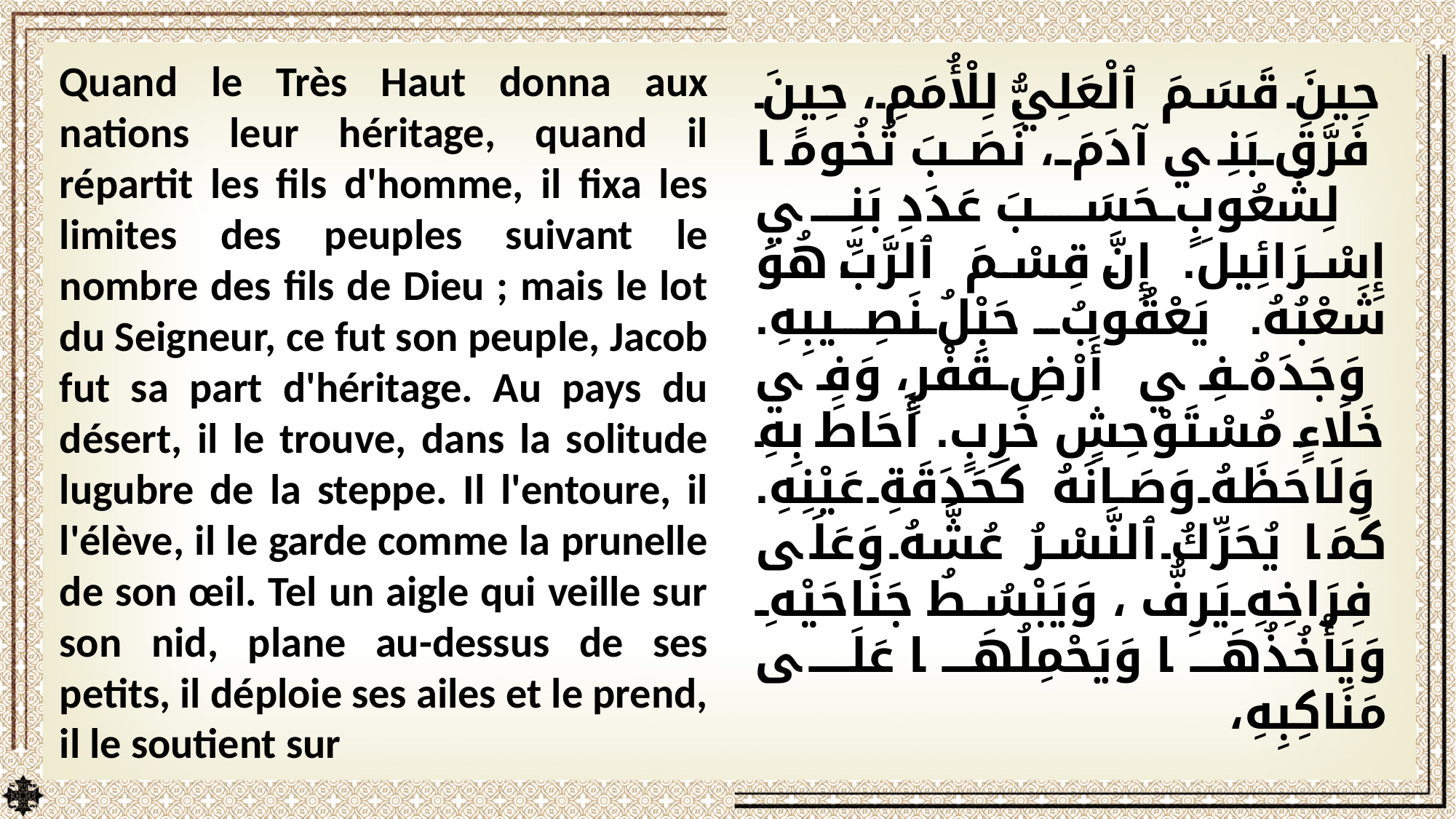

Quand le Très Haut donna aux nations leur héritage, quand il répartit les fils d'homme, il fixa les limites des peuples suivant le nombre des fils de Dieu ; mais le lot du Seigneur, ce fut son peuple, Jacob fut sa part d'héritage. Au pays du désert, il le trouve, dans la solitude lugubre de la steppe. Il l'entoure, il l'élève, il le garde comme la prunelle de son œil. Tel un aigle qui veille sur son nid, plane au-dessus de ses petits, il déploie ses ailes et le prend, il le soutient sur
حِينَ قَسَمَ ٱلْعَلِيُّ لِلْأُمَمِ، حِينَ فَرَّقَ بَنِي آدَمَ، نَصَبَ تُخُومًا لِشُعُوبٍ حَسَبَ عَدَدِ بَنِي إِسْرَائِيلَ. إِنَّ قِسْمَ ٱلرَّبِّ هُوَ شَعْبُهُ. يَعْقُوبُ حَبْلُ نَصِيبِهِ. وَجَدَهُ فِي أَرْضِ قَفْرٍ، وَفِي خَلَاءٍ مُسْتَوْحِشٍ خَرِبٍ. أَحَاطَ بِهِ وَلَاحَظَهُ وَصَانَهُ كَحَدَقَةِ عَيْنِهِ. كَمَا يُحَرِّكُ ٱلنَّسْرُ عُشَّهُ وَعَلَى فِرَاخِهِ يَرِفُّ، وَيَبْسُطُ جَنَاحَيْهِ وَيَأْخُذُهَا وَيَحْمِلُهَا عَلَى مَنَاكِبِهِ،